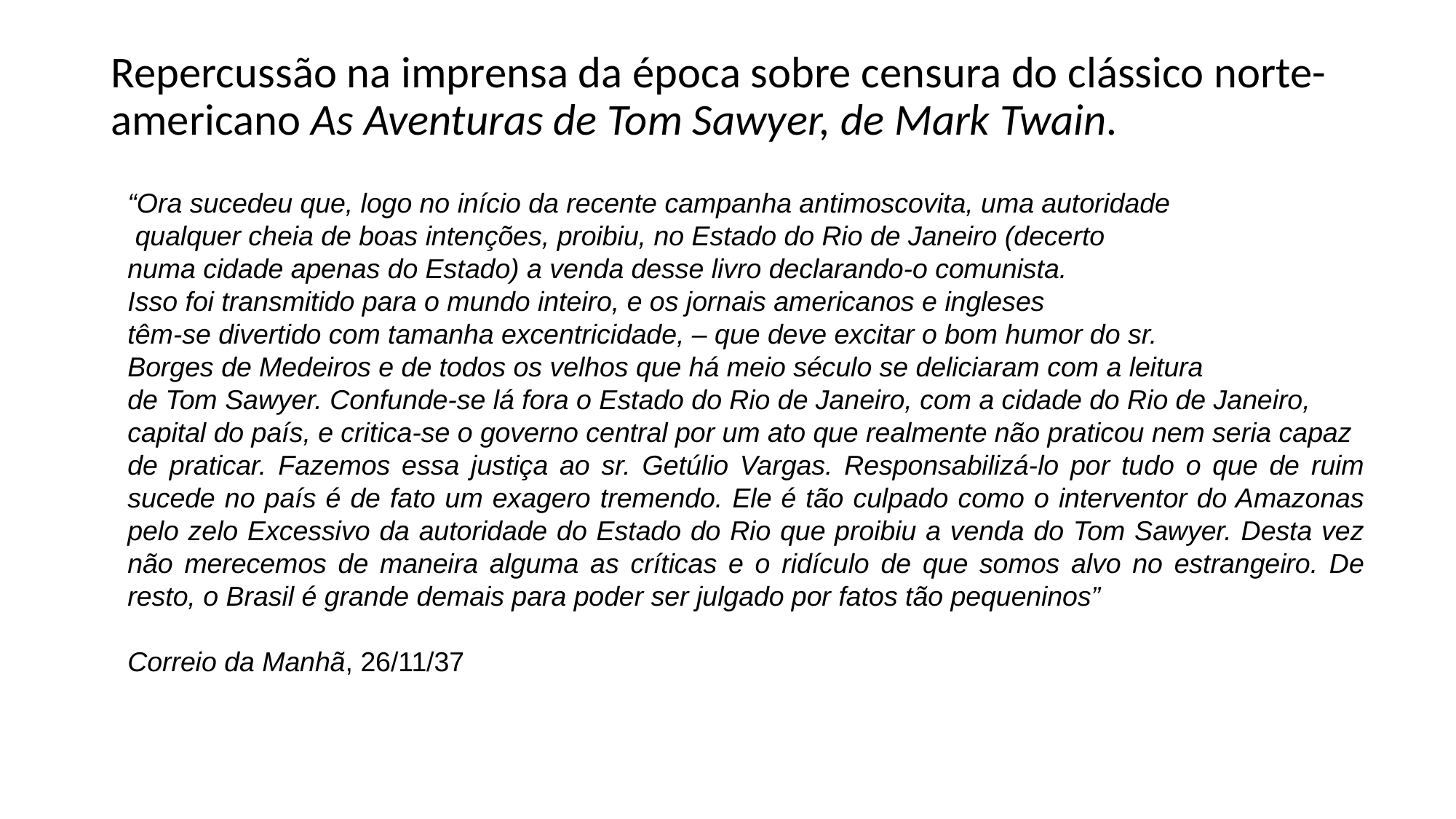

# Repercussão na imprensa da época sobre censura do clássico norte-americano As Aventuras de Tom Sawyer, de Mark Twain.
“Ora sucedeu que, logo no início da recente campanha antimoscovita, uma autoridade
 qualquer cheia de boas intenções, proibiu, no Estado do Rio de Janeiro (decerto
numa cidade apenas do Estado) a venda desse livro declarando-o comunista.
Isso foi transmitido para o mundo inteiro, e os jornais americanos e ingleses
têm-se divertido com tamanha excentricidade, – que deve excitar o bom humor do sr.
Borges de Medeiros e de todos os velhos que há meio século se deliciaram com a leitura
de Tom Sawyer. Confunde-se lá fora o Estado do Rio de Janeiro, com a cidade do Rio de Janeiro,
capital do país, e critica-se o governo central por um ato que realmente não praticou nem seria capaz
de praticar. Fazemos essa justiça ao sr. Getúlio Vargas. Responsabilizá-lo por tudo o que de ruim sucede no país é de fato um exagero tremendo. Ele é tão culpado como o interventor do Amazonas pelo zelo Excessivo da autoridade do Estado do Rio que proibiu a venda do Tom Sawyer. Desta vez não merecemos de maneira alguma as críticas e o ridículo de que somos alvo no estrangeiro. De resto, o Brasil é grande demais para poder ser julgado por fatos tão pequeninos”

Correio da Manhã, 26/11/37